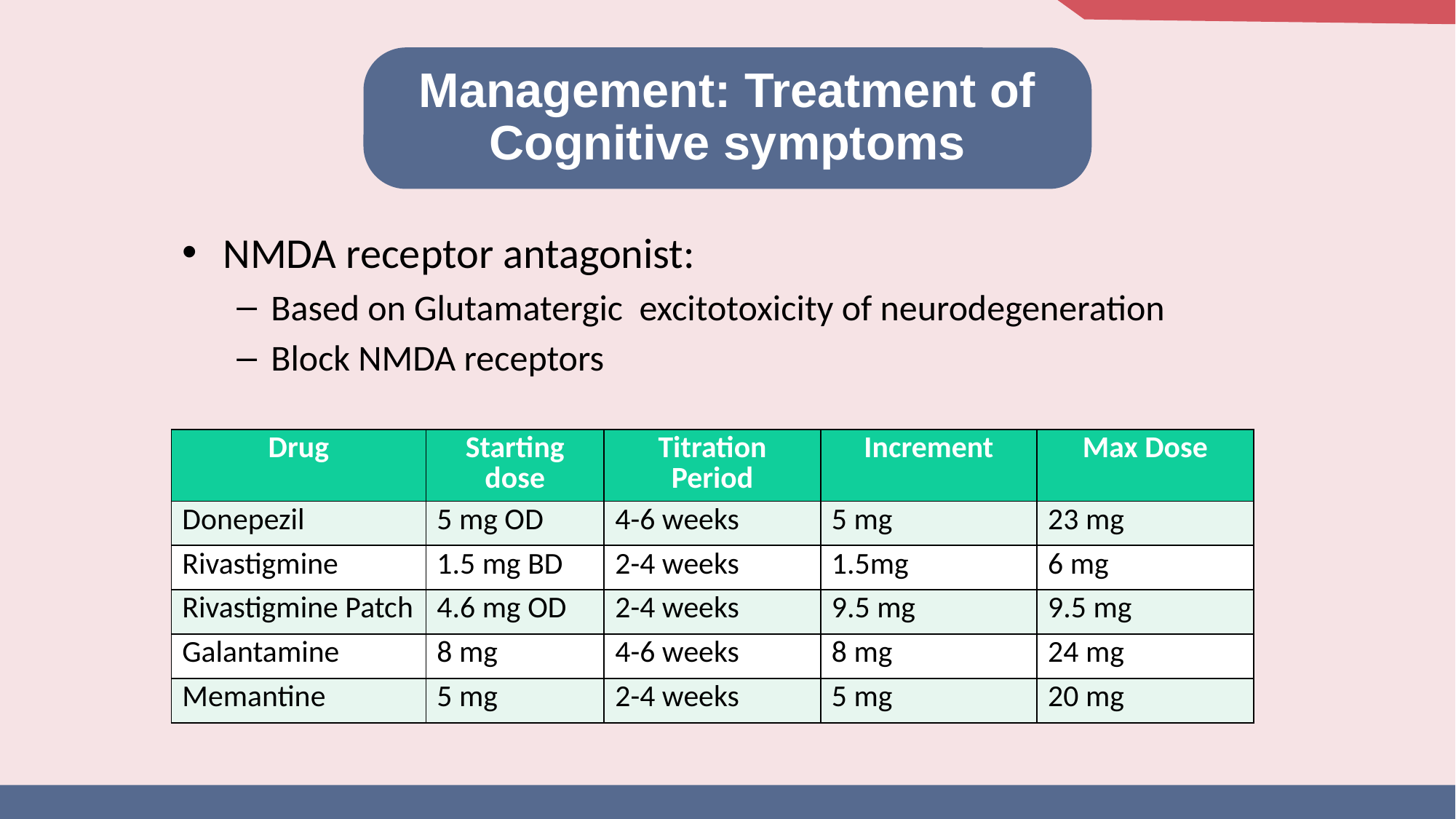

Management: Treatment of Cognitive symptoms
NMDA receptor antagonist:
Based on Glutamatergic  excitotoxicity of neurodegeneration
Block NMDA receptors
| Drug | Starting dose | Titration Period | Increment | Max Dose |
| --- | --- | --- | --- | --- |
| Donepezil | 5 mg OD | 4-6 weeks | 5 mg | 23 mg |
| Rivastigmine | 1.5 mg BD | 2-4 weeks | 1.5mg | 6 mg |
| Rivastigmine Patch | 4.6 mg OD | 2-4 weeks | 9.5 mg | 9.5 mg |
| Galantamine | 8 mg | 4-6 weeks | 8 mg | 24 mg |
| Memantine | 5 mg | 2-4 weeks | 5 mg | 20 mg |